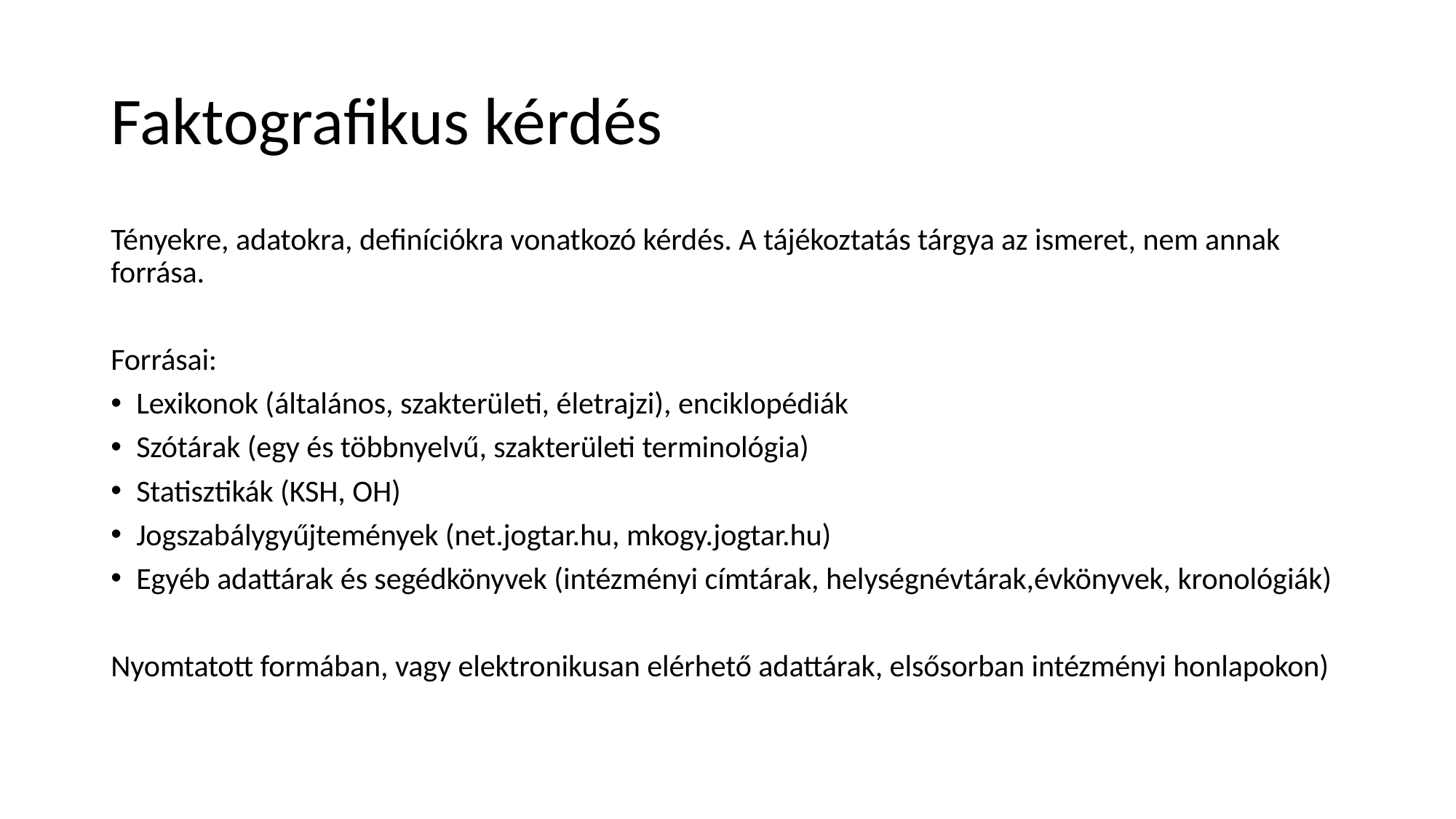

# Faktografikus kérdés
Tényekre, adatokra, definíciókra vonatkozó kérdés. A tájékoztatás tárgya az ismeret, nem annak forrása.

Forrásai:
Lexikonok (általános, szakterületi, életrajzi), enciklopédiák
Szótárak (egy és többnyelvű, szakterületi terminológia)
Statisztikák (KSH, OH)
Jogszabálygyűjtemények (net.jogtar.hu, mkogy.jogtar.hu)
Egyéb adattárak és segédkönyvek (intézményi címtárak, helységnévtárak,évkönyvek, kronológiák)

Nyomtatott formában, vagy elektronikusan elérhető adattárak, elsősorban intézményi honlapokon)